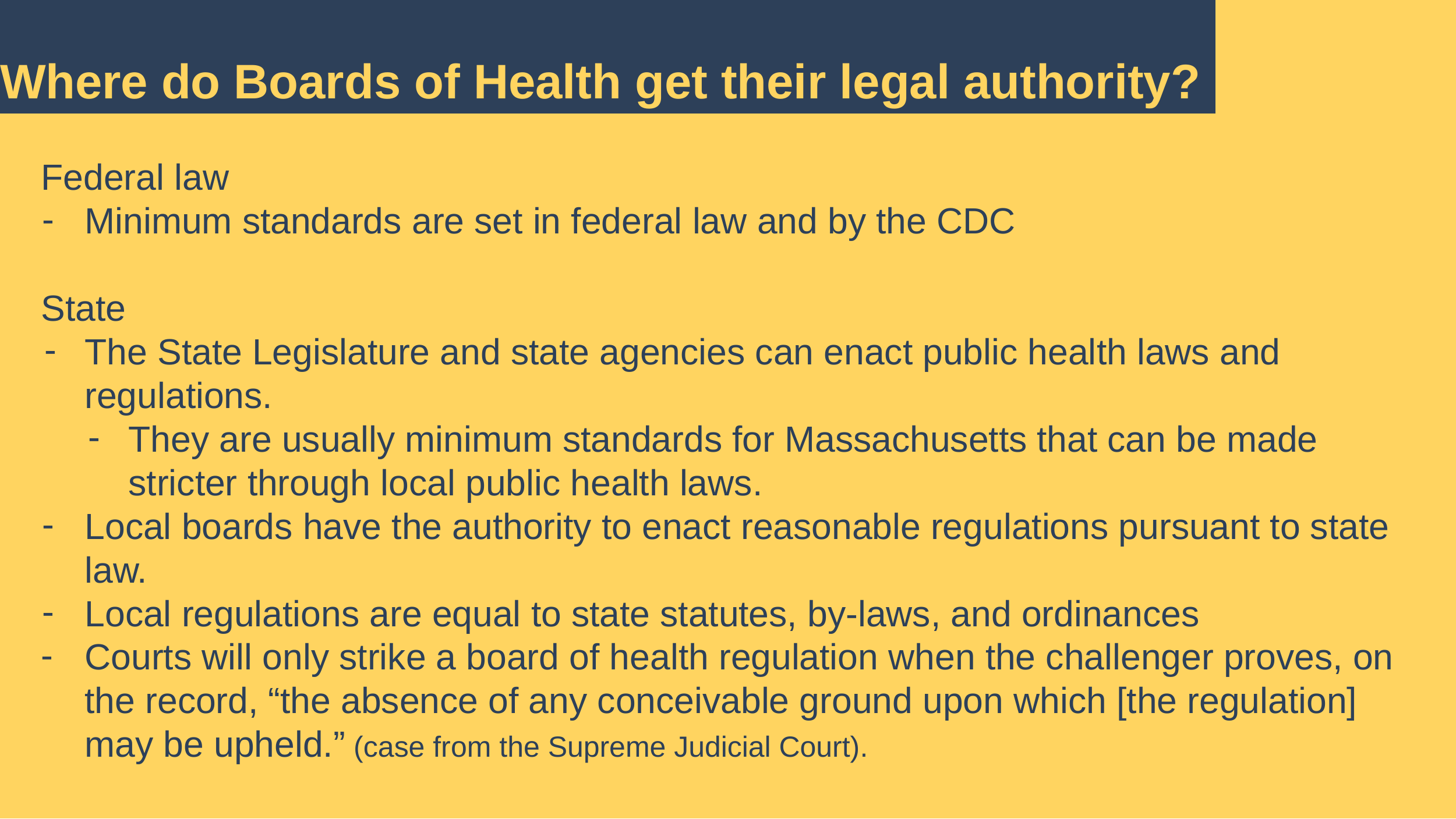

Where do Boards of Health get their legal authority?
Federal law
Minimum standards are set in federal law and by the CDC

State
The State Legislature and state agencies can enact public health laws and regulations.
They are usually minimum standards for Massachusetts that can be made stricter through local public health laws.
Local boards have the authority to enact reasonable regulations pursuant to state law.
Local regulations are equal to state statutes, by-laws, and ordinances
Courts will only strike a board of health regulation when the challenger proves, on the record, “the absence of any conceivable ground upon which [the regulation] may be upheld.” (case from the Supreme Judicial Court).